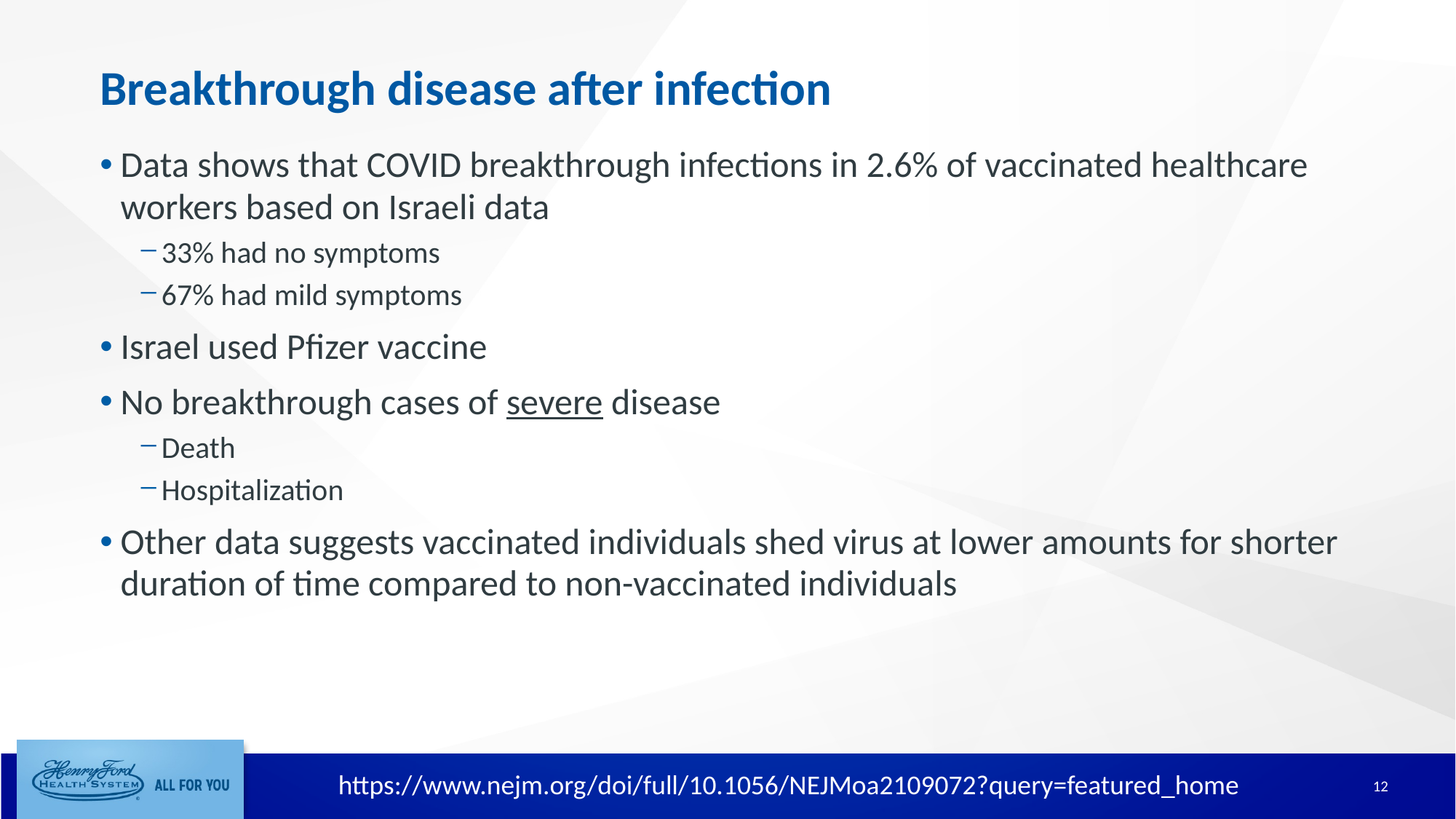

# Breakthrough disease after infection
Data shows that COVID breakthrough infections in 2.6% of vaccinated healthcare workers based on Israeli data
33% had no symptoms
67% had mild symptoms
Israel used Pfizer vaccine
No breakthrough cases of severe disease
Death
Hospitalization
Other data suggests vaccinated individuals shed virus at lower amounts for shorter duration of time compared to non-vaccinated individuals

https://www.nejm.org/doi/full/10.1056/NEJMoa2109072?query=featured_home